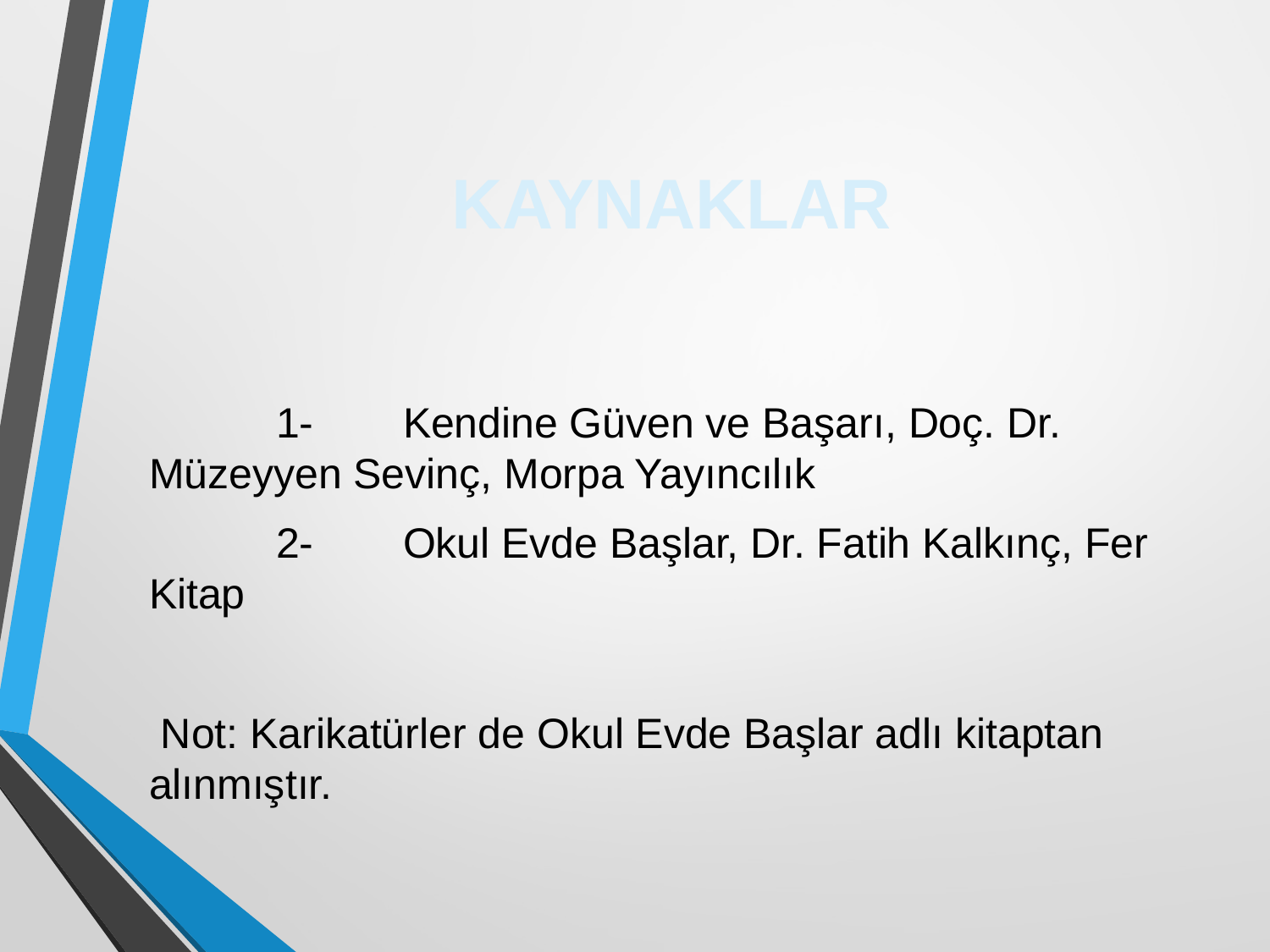

# KAYNAKLAR
	1-	Kendine Güven ve Başarı, Doç. Dr. Müzeyyen Sevinç, Morpa Yayıncılık
	2-	Okul Evde Başlar, Dr. Fatih Kalkınç, Fer Kitap

 Not: Karikatürler de Okul Evde Başlar adlı kitaptan alınmıştır.